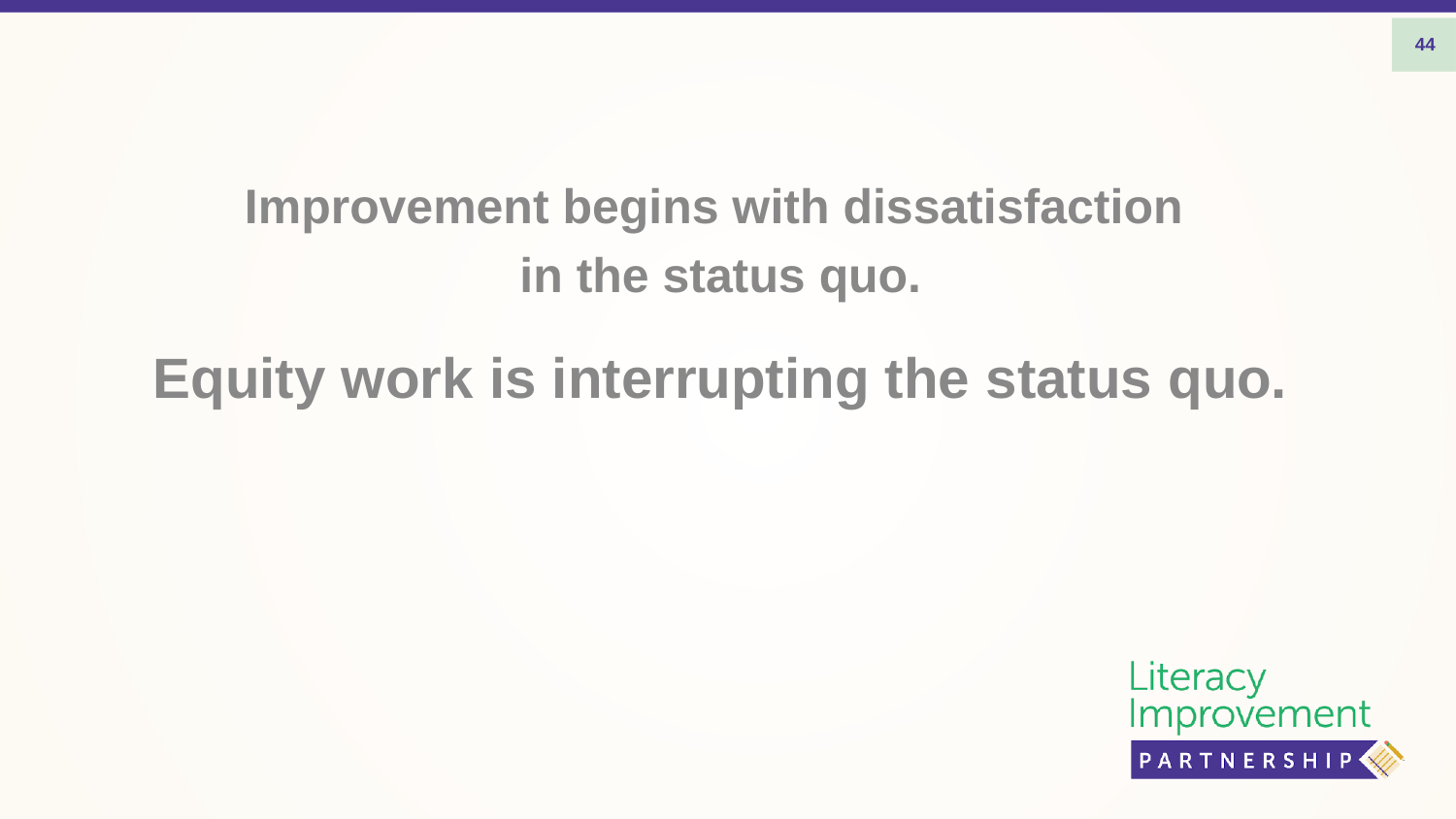

44
Improvement begins with dissatisfaction
in the status quo.
Equity work is interrupting the status quo.